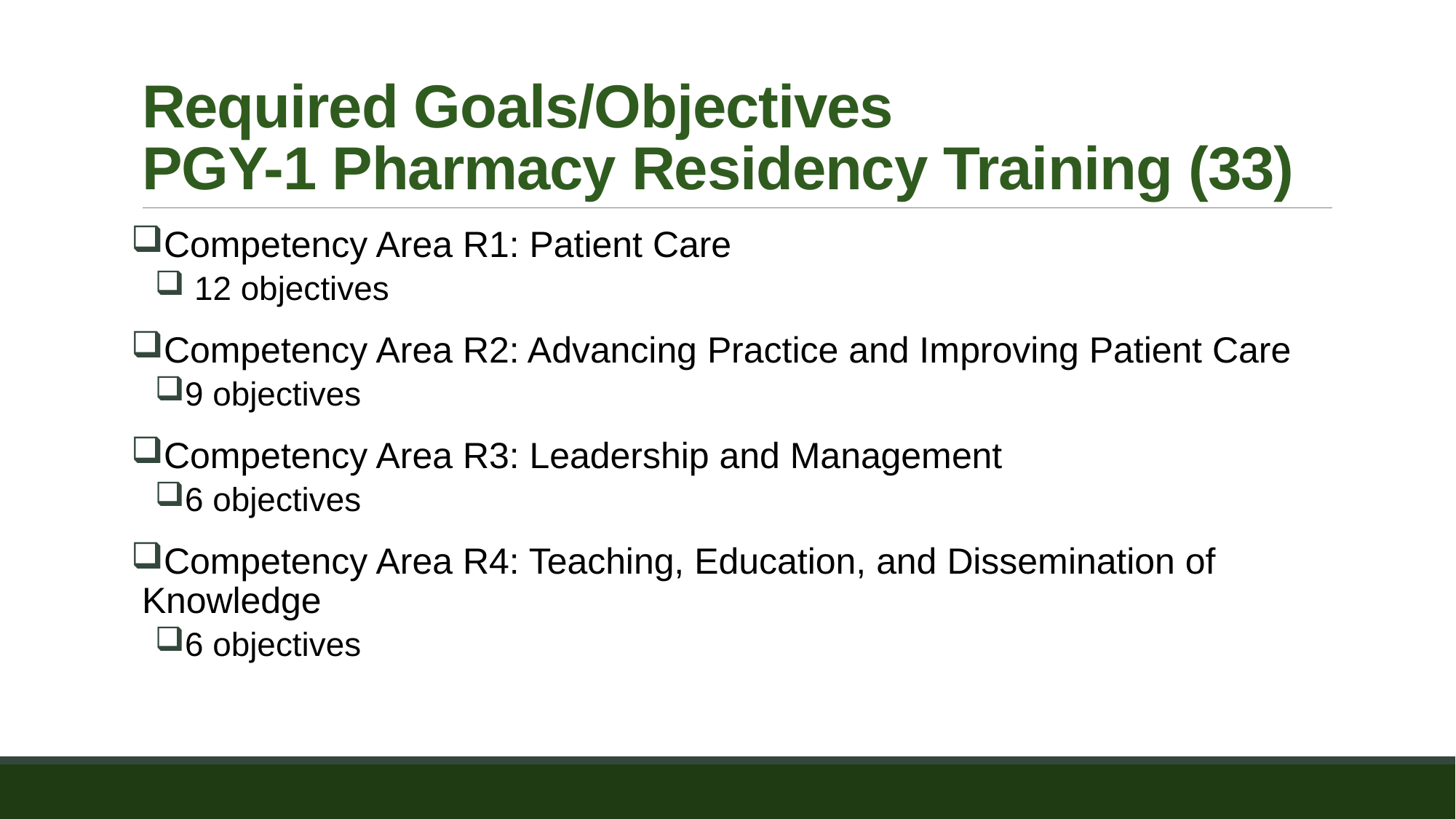

# Required Goals/Objectives PGY-1 Pharmacy Residency Training (33)
Competency Area R1: Patient Care
 12 objectives
Competency Area R2: Advancing Practice and Improving Patient Care
9 objectives
Competency Area R3: Leadership and Management
6 objectives
Competency Area R4: Teaching, Education, and Dissemination of Knowledge
6 objectives